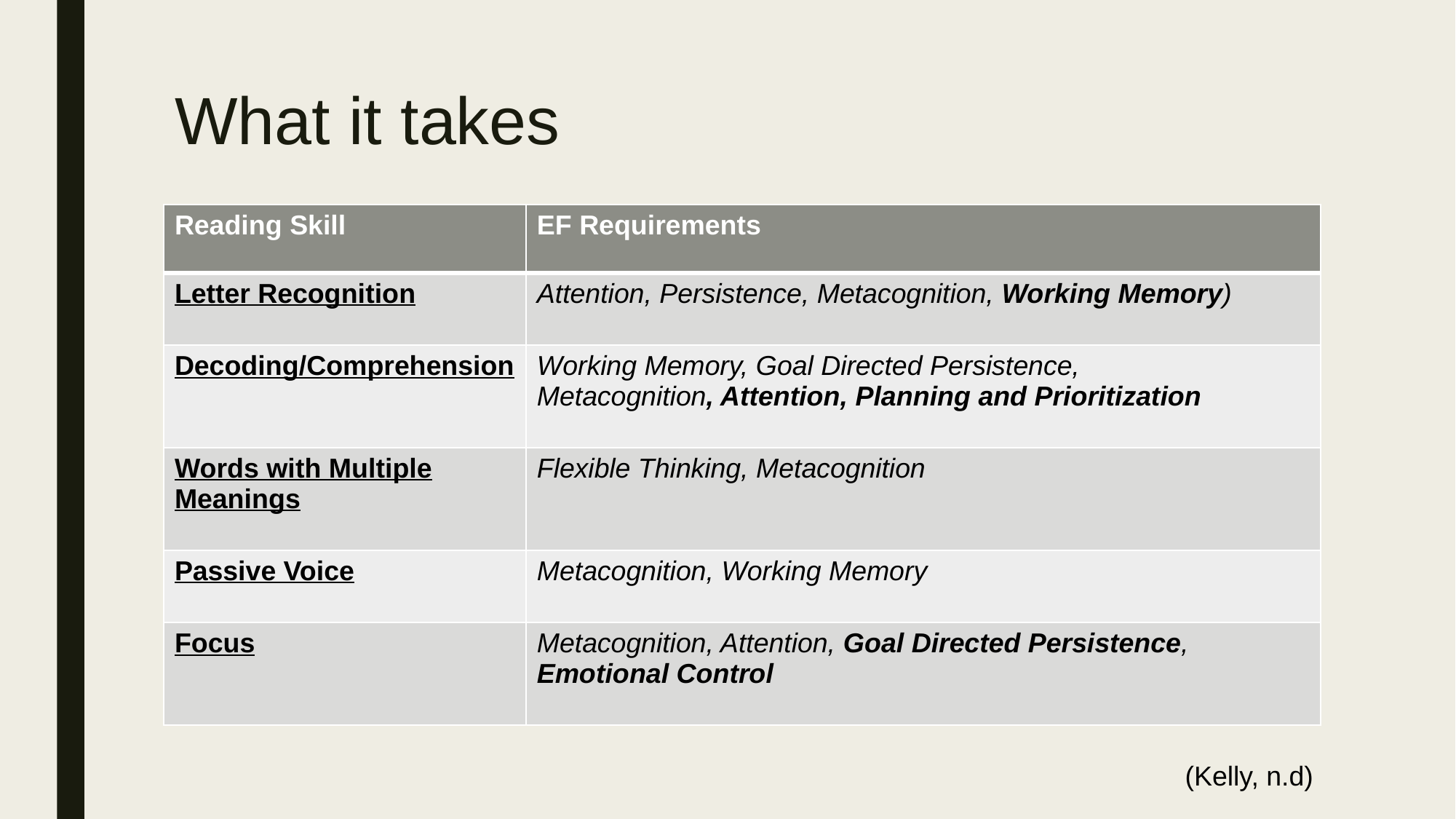

# What it takes
| Reading Skill | EF Requirements |
| --- | --- |
| Letter Recognition | Attention, Persistence, Metacognition, Working Memory) |
| Decoding/Comprehension | Working Memory, Goal Directed Persistence, Metacognition, Attention, Planning and Prioritization |
| Words with Multiple Meanings | Flexible Thinking, Metacognition |
| Passive Voice | Metacognition, Working Memory |
| Focus | Metacognition, Attention, Goal Directed Persistence,      Emotional Control |
(Kelly, n.d)